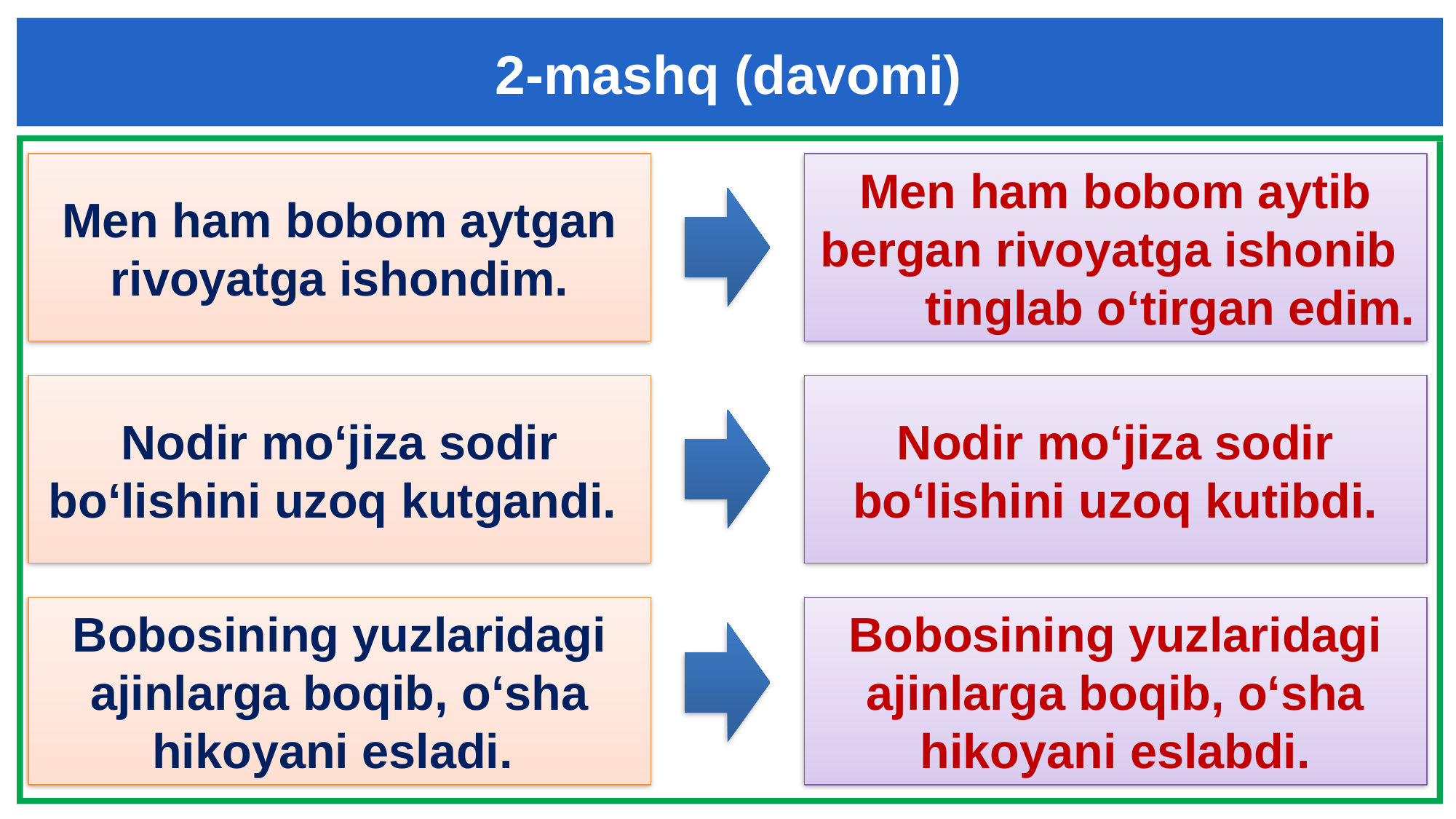

2-mashq (davomi)
Men ham bobom aytgan rivoyatga ishondim.
Men ham bobom aytib bergan rivoyatga ishonib 	tinglab o‘tirgan edim.

Nodir mo‘jiza sodir bo‘lishini uzoq kutgandi.
Nodir mo‘jiza sodir bo‘lishini uzoq kutibdi.

Bobosining yuzlaridagi ajinlarga boqib, o‘sha hikoyani esladi.
Bobosining yuzlaridagi ajinlarga boqib, o‘sha hikoyani eslabdi.